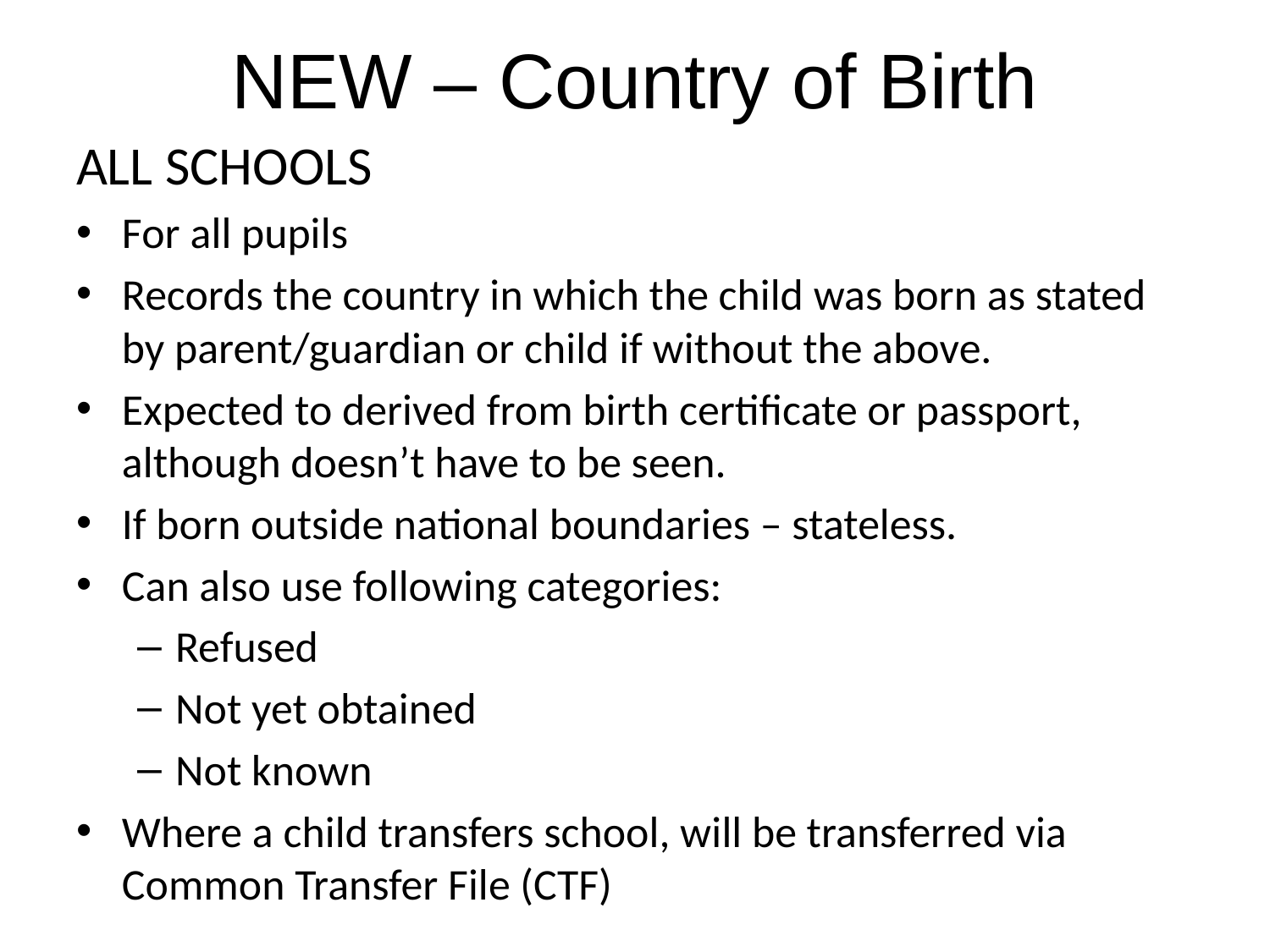

# NEW – Country of Birth
ALL SCHOOLS
For all pupils
Records the country in which the child was born as stated by parent/guardian or child if without the above.
Expected to derived from birth certificate or passport, although doesn’t have to be seen.
If born outside national boundaries – stateless.
Can also use following categories:
Refused
Not yet obtained
Not known
Where a child transfers school, will be transferred via Common Transfer File (CTF)